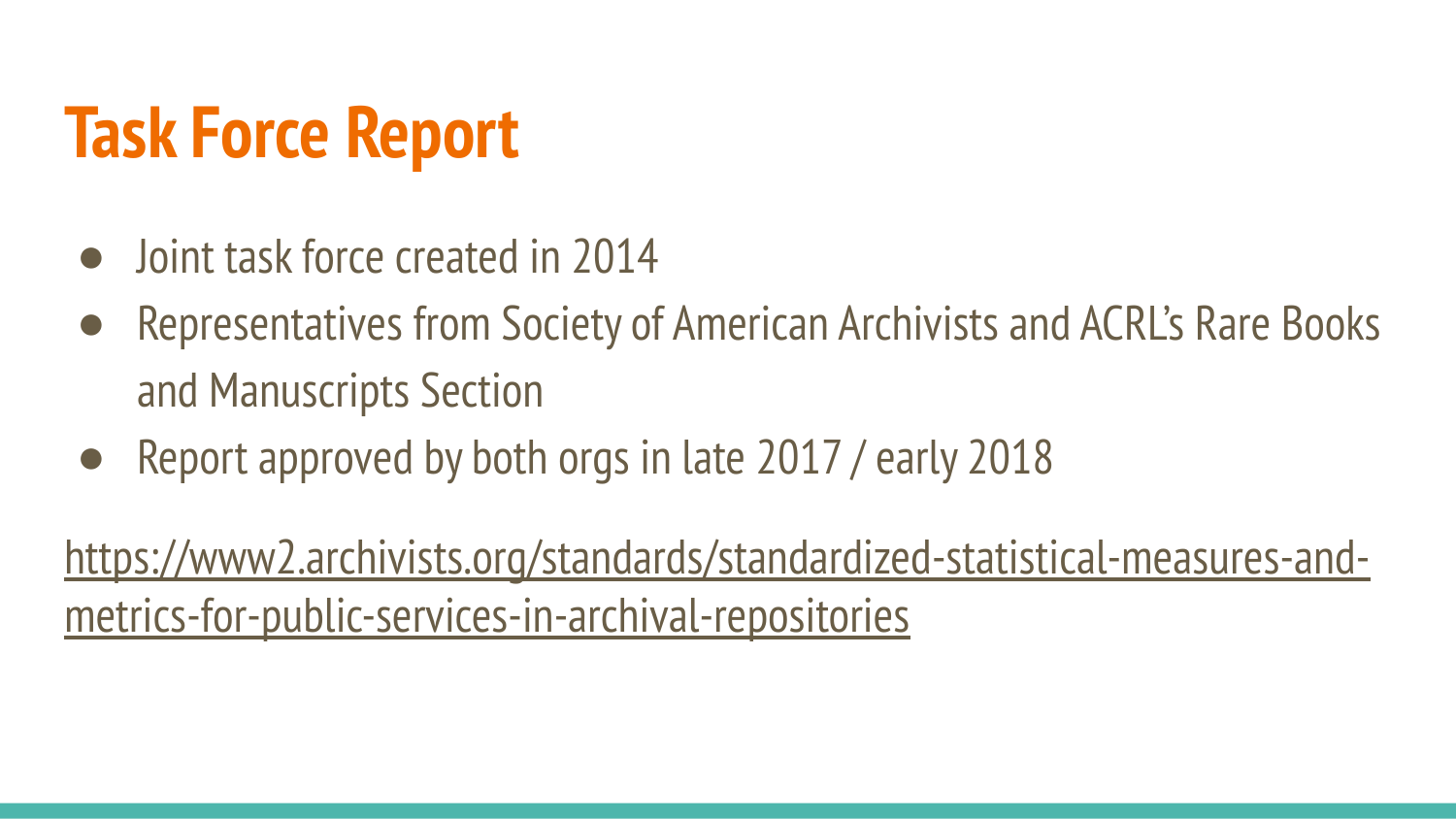

# Task Force Report
Joint task force created in 2014
Representatives from Society of American Archivists and ACRL’s Rare Books and Manuscripts Section
Report approved by both orgs in late 2017 / early 2018
https://www2.archivists.org/standards/standardized-statistical-measures-and-metrics-for-public-services-in-archival-repositories